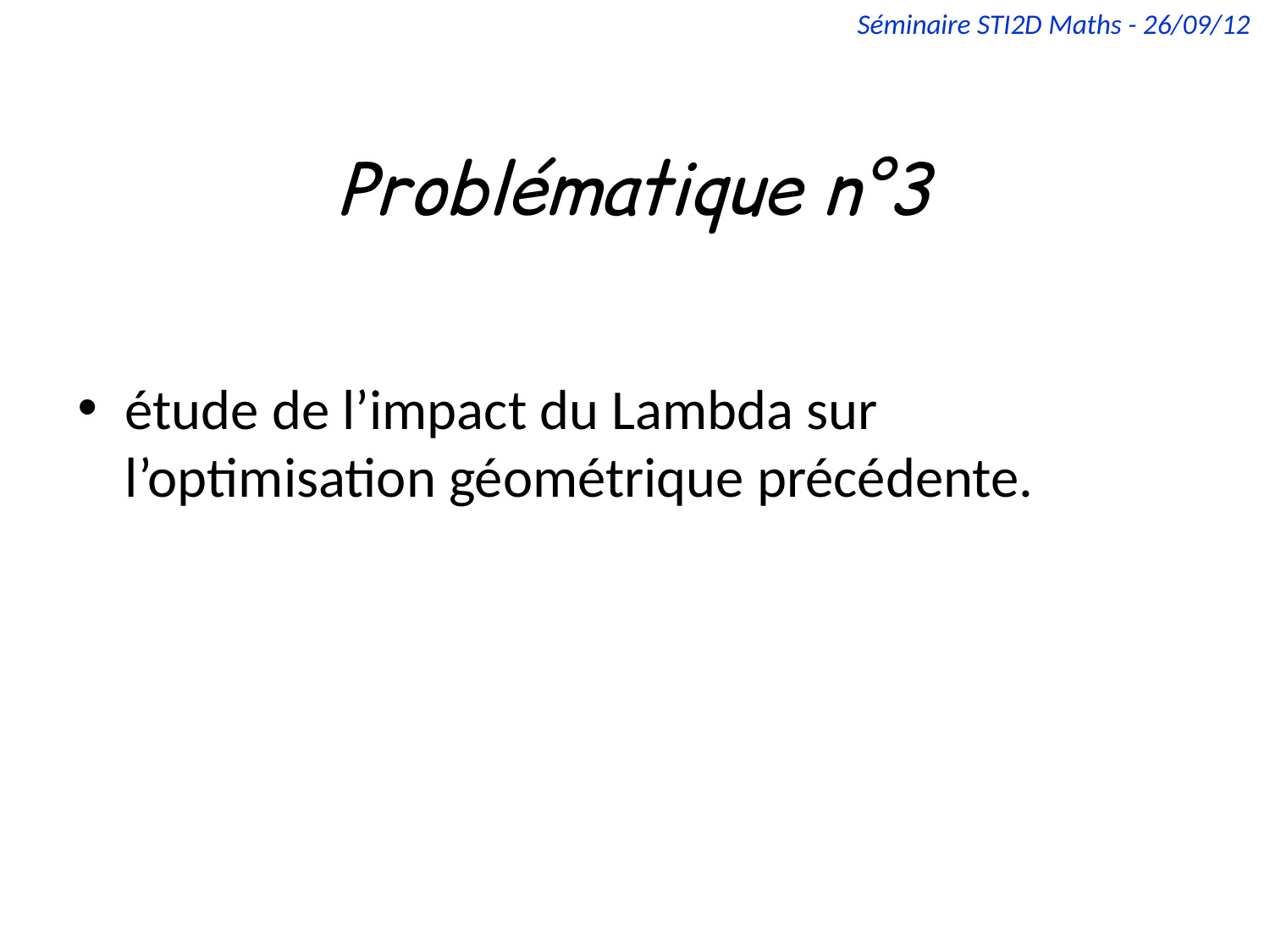

Séminaire STI2D Maths - 26/09/12
# Problématique n°3

étude de l’impact du Lambda sur l’optimisation géométrique précédente.